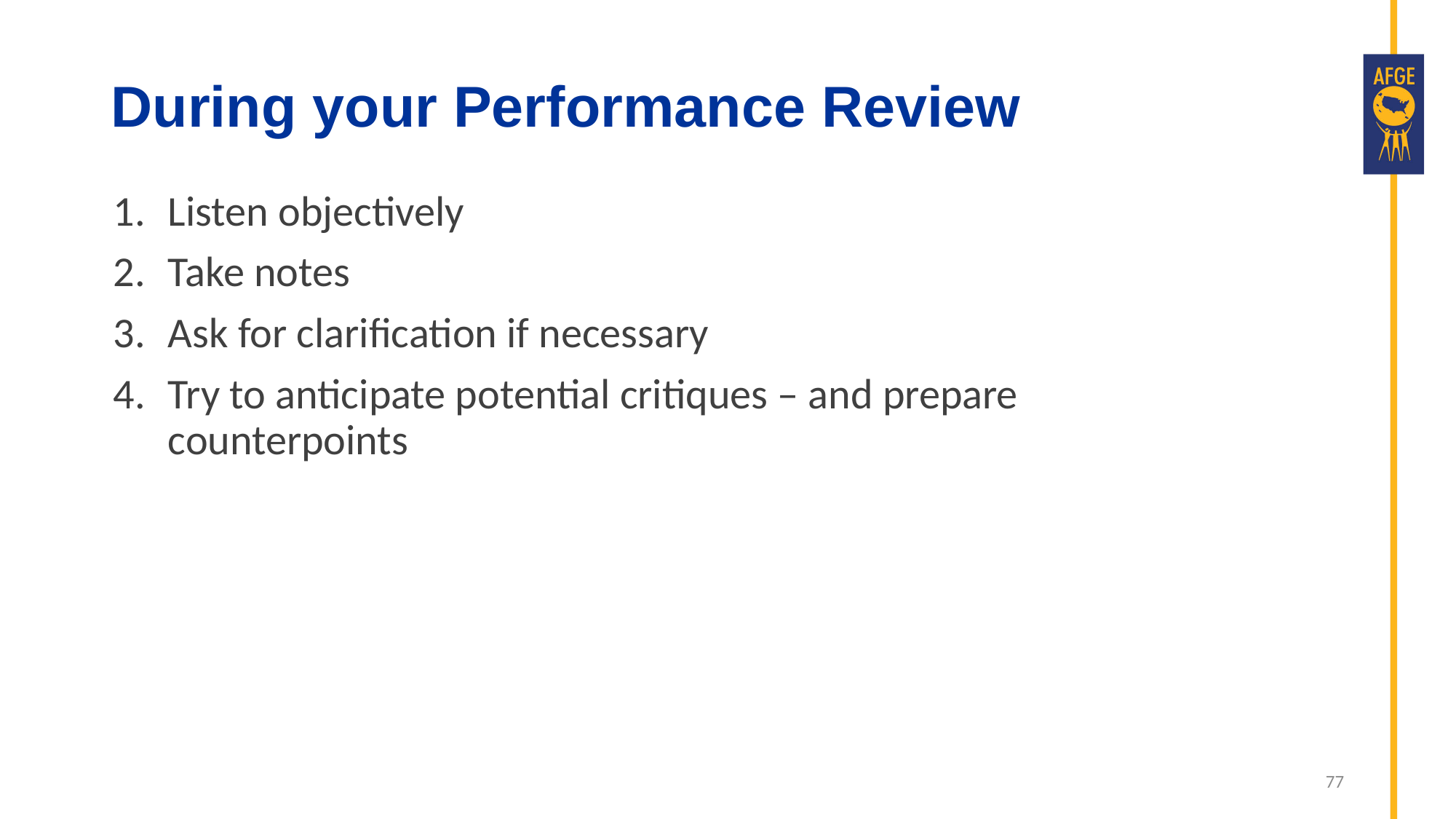

# During your Performance Review
Listen objectively
Take notes
Ask for clarification if necessary
Try to anticipate potential critiques – and prepare counterpoints

77